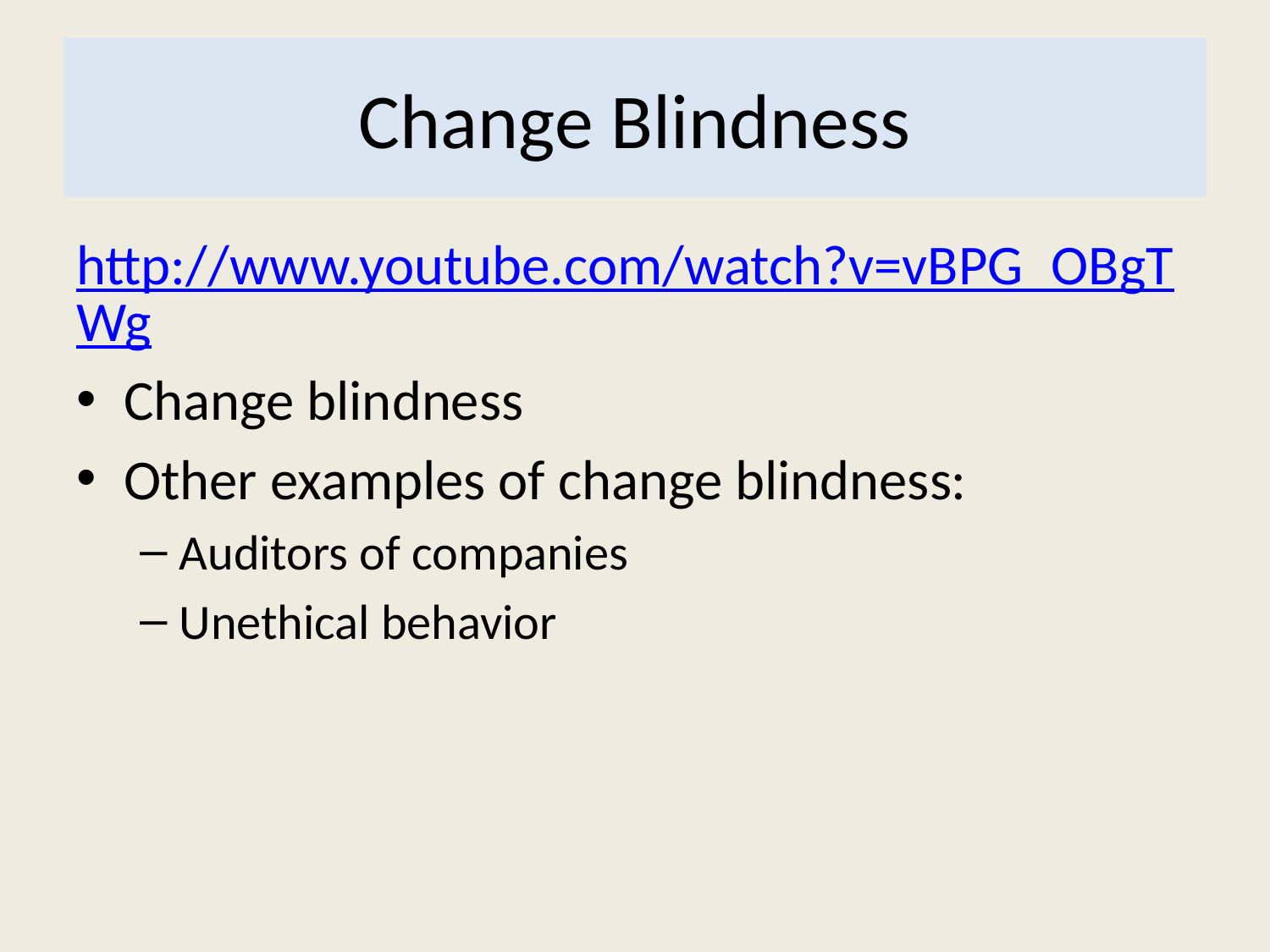

# Change Blindness
http://www.youtube.com/watch?v=vBPG_OBgTWg
Change blindness
Other examples of change blindness:
Auditors of companies
Unethical behavior